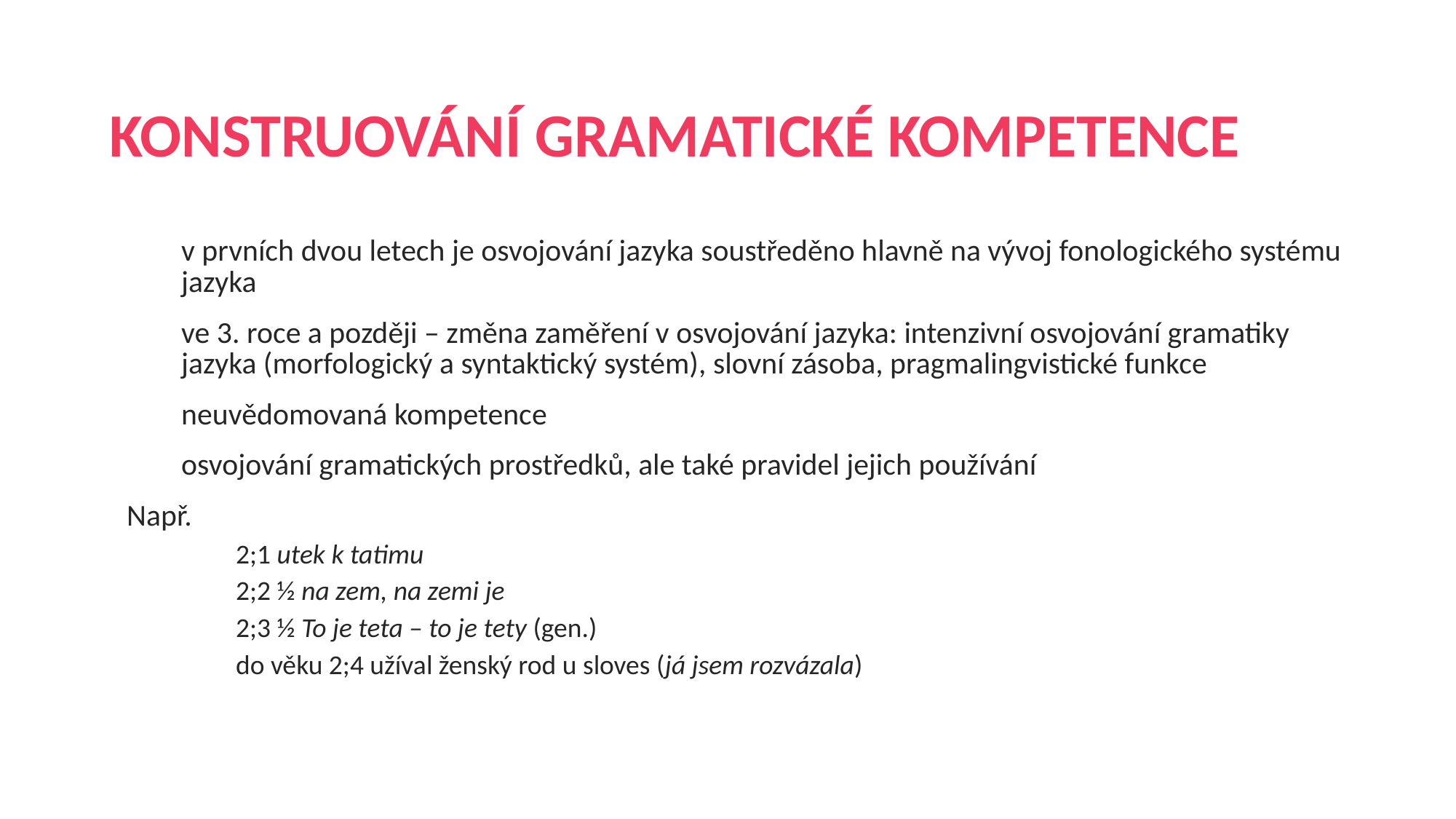

# KONSTRUOVÁNÍ GRAMATICKÉ KOMPETENCE
v prvních dvou letech je osvojování jazyka soustředěno hlavně na vývoj fonologického systému jazyka
ve 3. roce a později – změna zaměření v osvojování jazyka: intenzivní osvojování gramatiky jazyka (morfologický a syntaktický systém), slovní zásoba, pragmalingvistické funkce
neuvědomovaná kompetence
osvojování gramatických prostředků, ale také pravidel jejich používání
Např.
2;1 utek k tatimu
2;2 ½ na zem, na zemi je
2;3 ½ To je teta – to je tety (gen.)
do věku 2;4 užíval ženský rod u sloves (já jsem rozvázala)